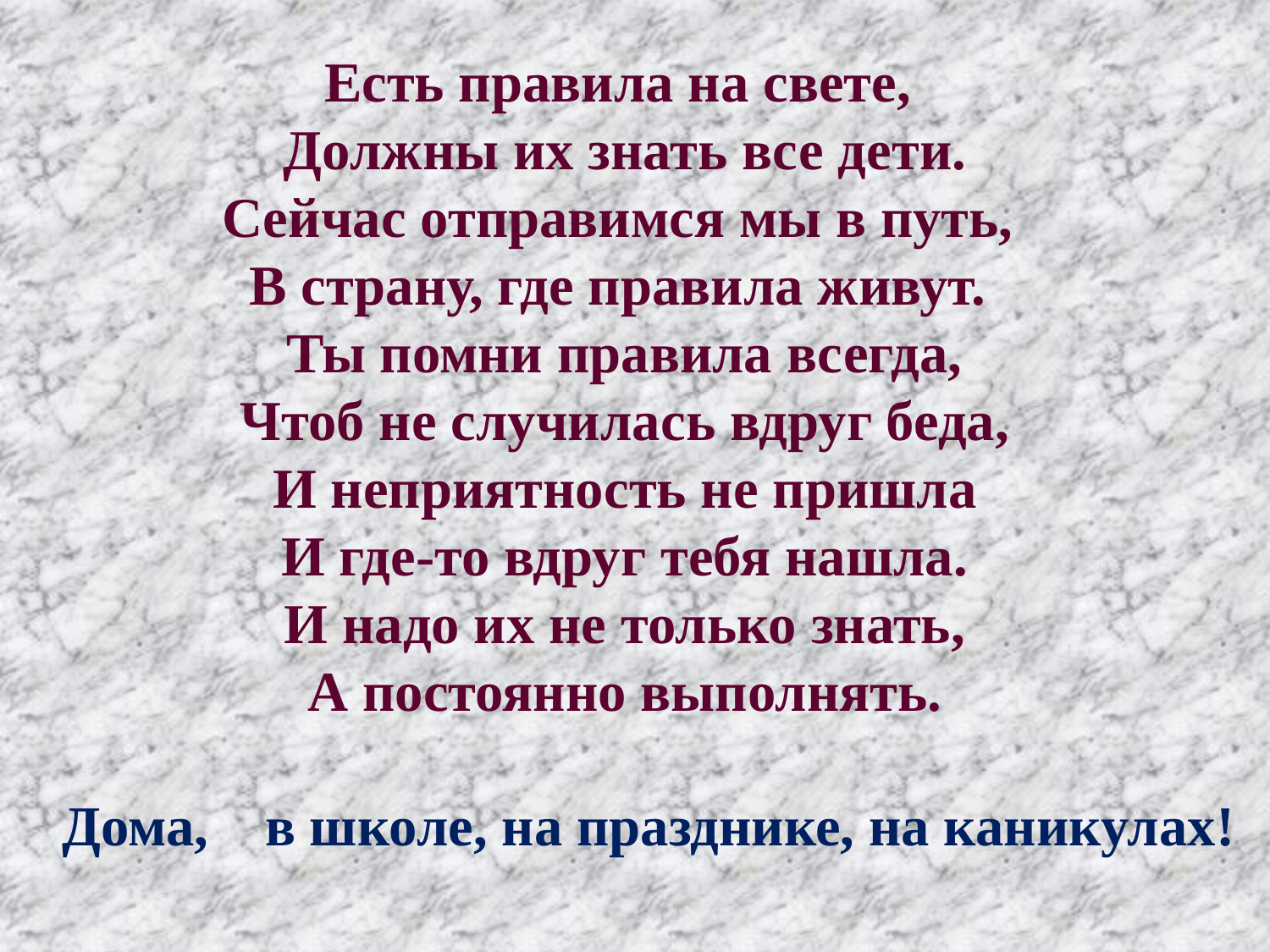

Есть правила на свете,
Должны их знать все дети.
Сейчас отправимся мы в путь,
В страну, где правила живут.
Ты помни правила всегда,
Чтоб не случилась вдруг беда,
И неприятность не пришла
И где-то вдруг тебя нашла.
И надо их не только знать,
А постоянно выполнять.

Дома,    в школе, на празднике, на каникулах!